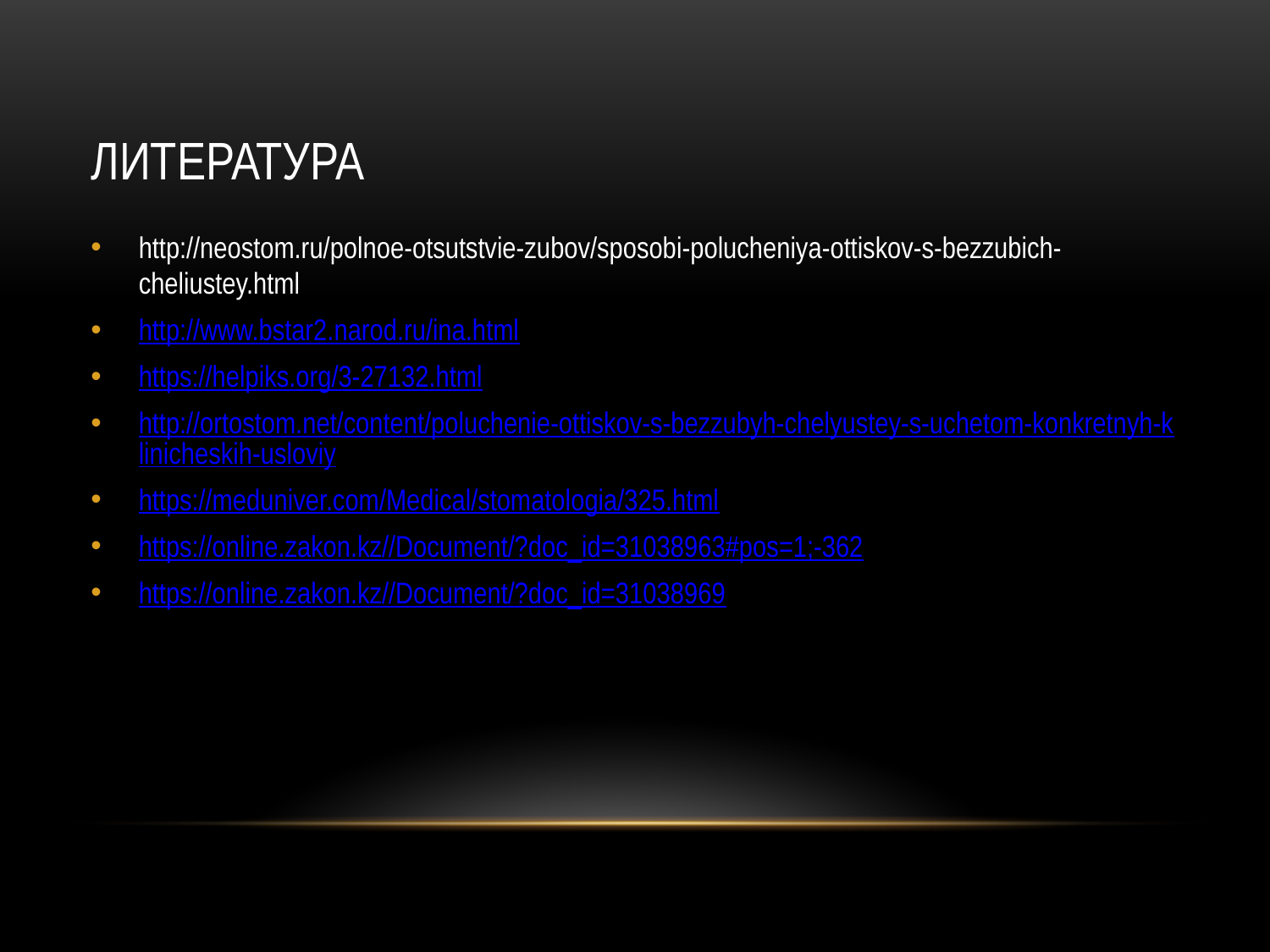

# Литература
http://neostom.ru/polnoe-otsutstvie-zubov/sposobi-polucheniya-ottiskov-s-bezzubich-cheliustey.html
http://www.bstar2.narod.ru/ina.html
https://helpiks.org/3-27132.html
http://ortostom.net/content/poluchenie-ottiskov-s-bezzubyh-chelyustey-s-uchetom-konkretnyh-klinicheskih-usloviy
https://meduniver.com/Medical/stomatologia/325.html
https://online.zakon.kz//Document/?doc_id=31038963#pos=1;-362
https://online.zakon.kz//Document/?doc_id=31038969